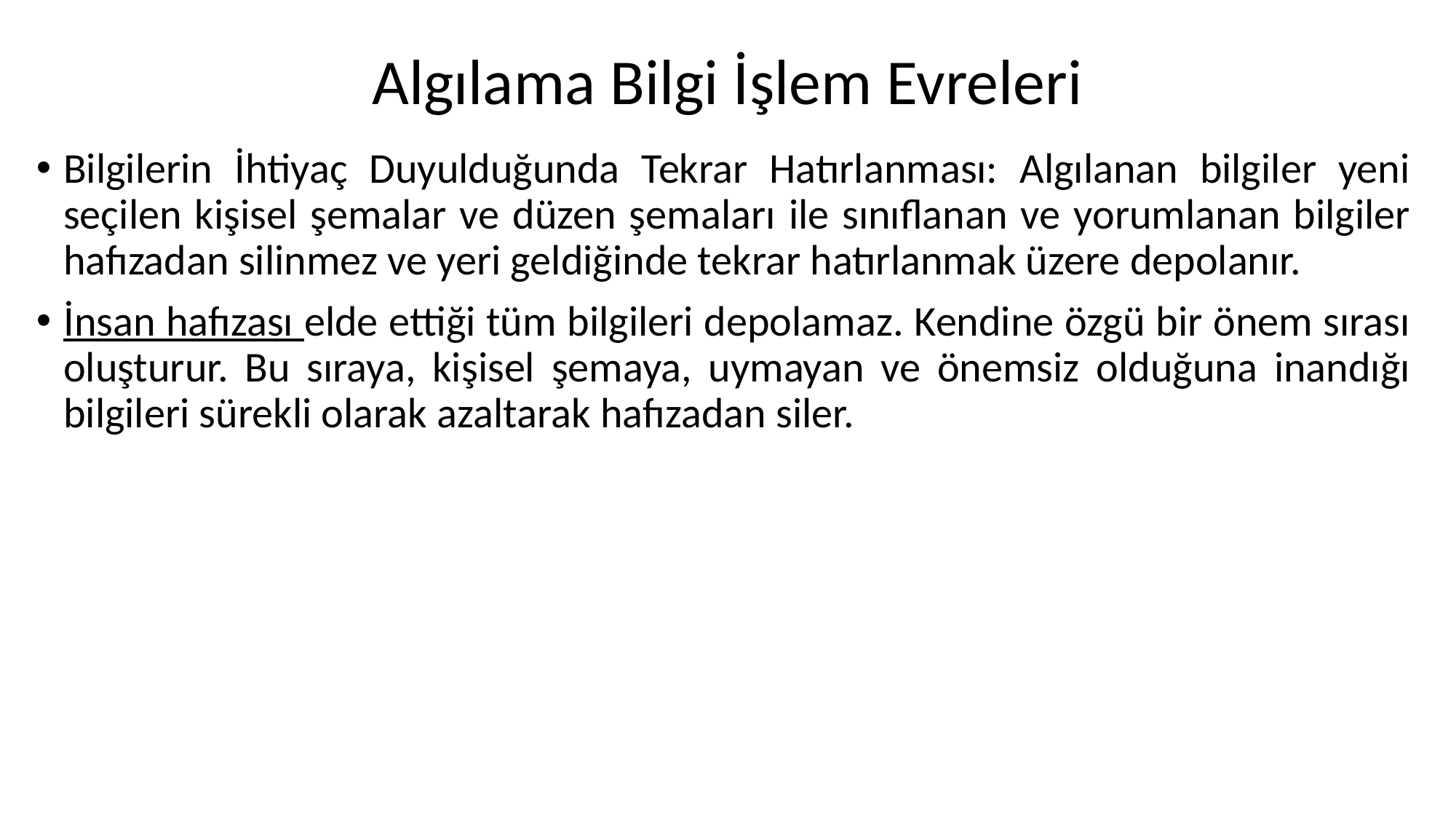

# Algılama Bilgi İşlem Evreleri
Bilgilerin İhtiyaç Duyulduğunda Tekrar Hatırlanması: Algılanan bilgiler yeni seçilen kişisel şemalar ve düzen şemaları ile sınıflanan ve yorumlanan bilgiler hafızadan silinmez ve yeri geldiğinde tekrar hatırlanmak üzere depolanır.
İnsan hafızası elde ettiği tüm bilgileri depolamaz. Kendine özgü bir önem sırası oluşturur. Bu sıraya, kişisel şemaya, uymayan ve önemsiz olduğuna inandığı bilgileri sürekli olarak azaltarak hafızadan siler.